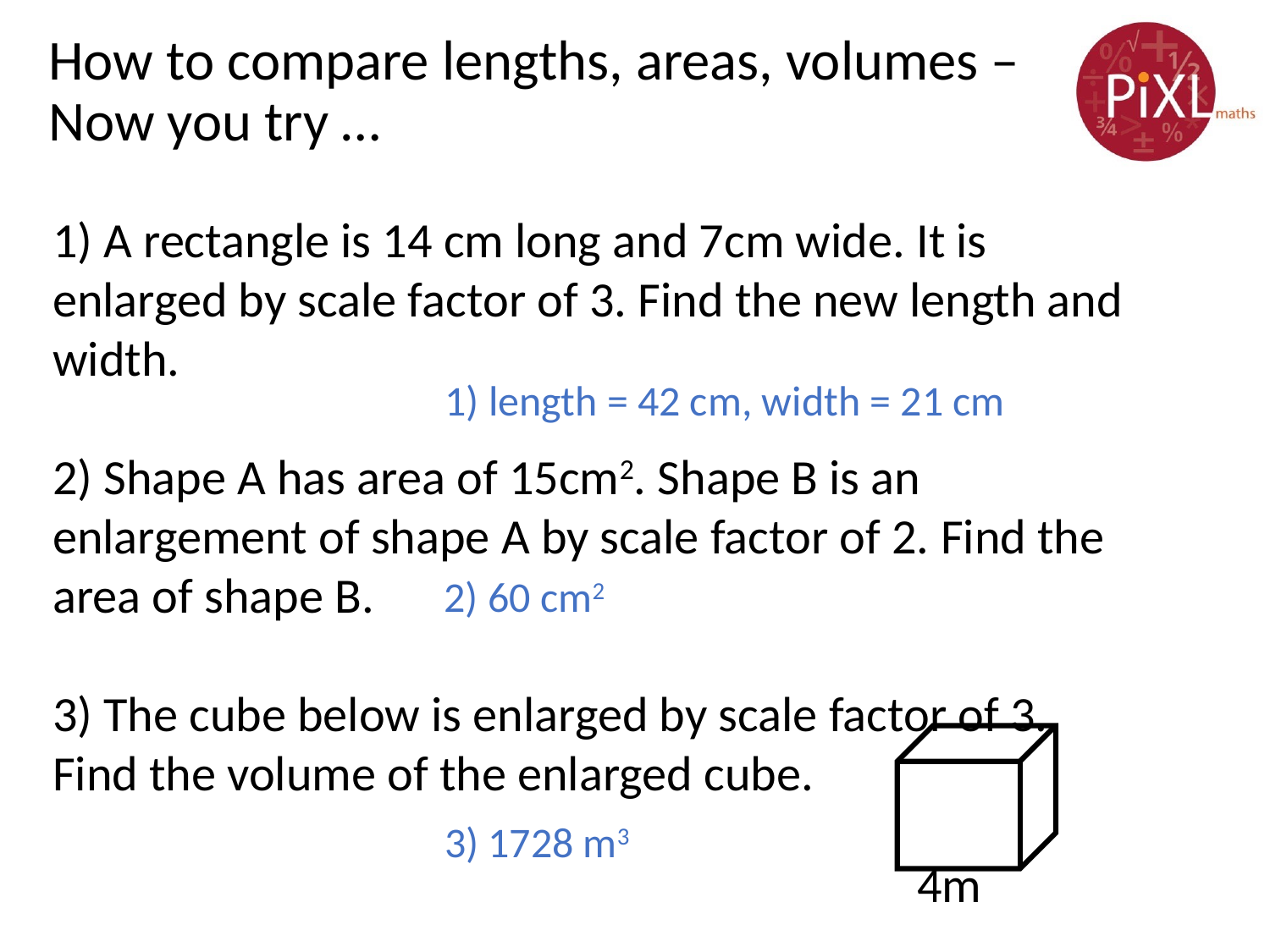

How to compare lengths, areas, volumes – Now you try …
1) A rectangle is 14 cm long and 7cm wide. It is enlarged by scale factor of 3. Find the new length and width.

2) Shape A has area of 15cm2. Shape B is an enlargement of shape A by scale factor of 2. Find the area of shape B.

3) The cube below is enlarged by scale factor of 3. Find the volume of the enlarged cube.
1) length = 42 cm, width = 21 cm
2) 60 cm2

3) 1728 m3
4m